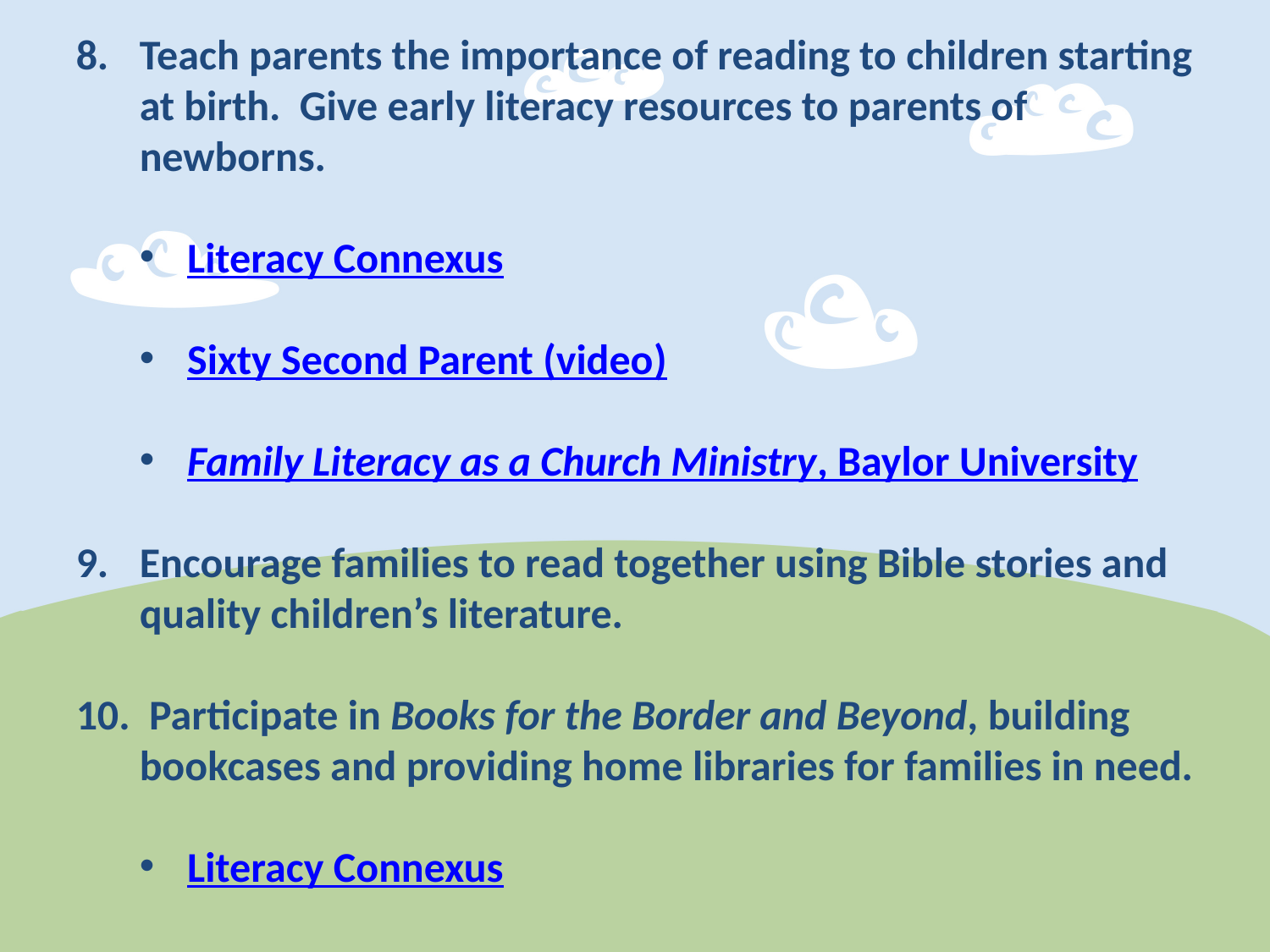

Teach parents the importance of reading to children starting at birth.  Give early literacy resources to parents of newborns.

Literacy Connexus

Sixty Second Parent (video)

Family Literacy as a Church Ministry, Baylor University

Encourage families to read together using Bible stories and quality children’s literature.

 Participate in Books for the Border and Beyond, building bookcases and providing home libraries for families in need.

Literacy Connexus